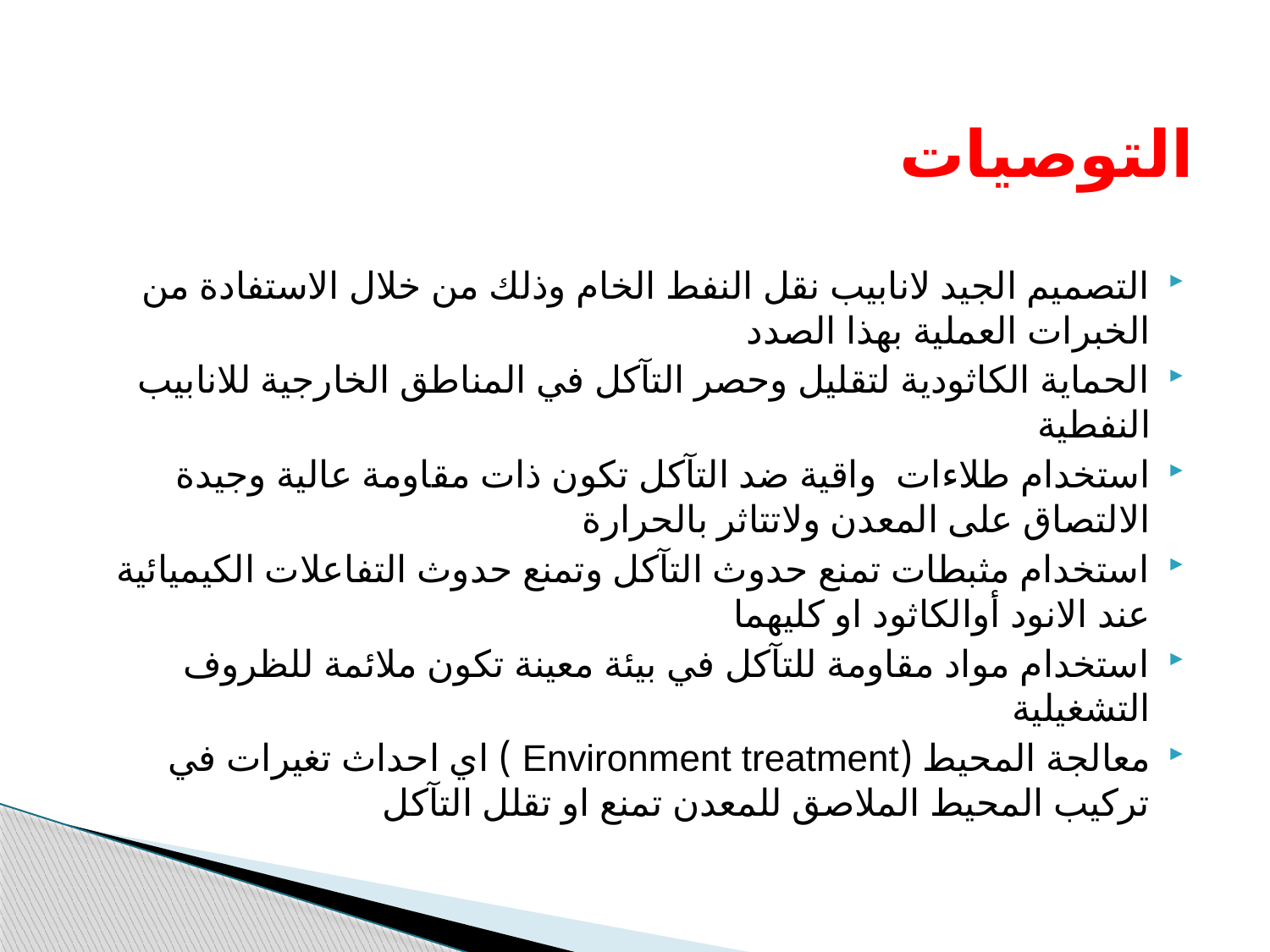

# التوصيات

التصميم الجيد لانابيب نقل النفط الخام وذلك من خلال الاستفادة من الخبرات العملية بهذا الصدد
الحماية الكاثودية لتقليل وحصر التآكل في المناطق الخارجية للانابيب النفطية
استخدام طلاءات  واقية ضد التآكل تكون ذات مقاومة عالية وجيدة الالتصاق على المعدن ولاتتاثر بالحرارة
استخدام مثبطات تمنع حدوث التآكل وتمنع حدوث التفاعلات الكيميائية عند الانود أوالكاثود او كليهما
استخدام مواد مقاومة للتآكل في بيئة معينة تكون ملائمة للظروف التشغيلية
معالجة المحيط (Environment treatment ) اي احداث تغيرات في تركيب المحيط الملاصق للمعدن تمنع او تقلل التآكل